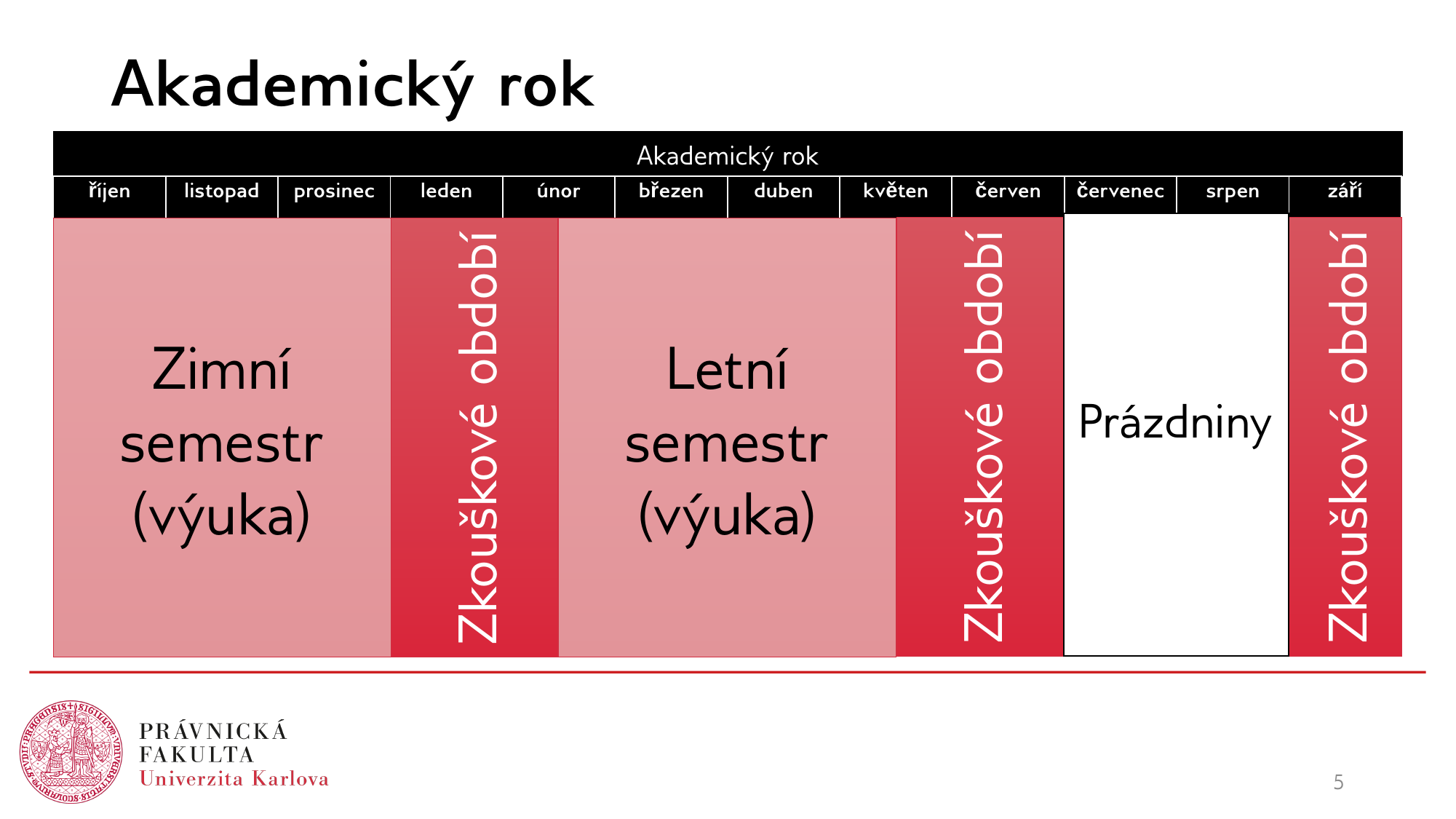

# Akademický rok
Akademický rok
| říjen | listopad | prosinec | leden | únor | březen | duben | květen | červen | červenec | srpen | září |
| --- | --- | --- | --- | --- | --- | --- | --- | --- | --- | --- | --- |
Prázdniny

Zkouškové období
Zkouškové období
Zimní semestr (výuka)
Zkouškové období
Letní semestr (výuka)
5